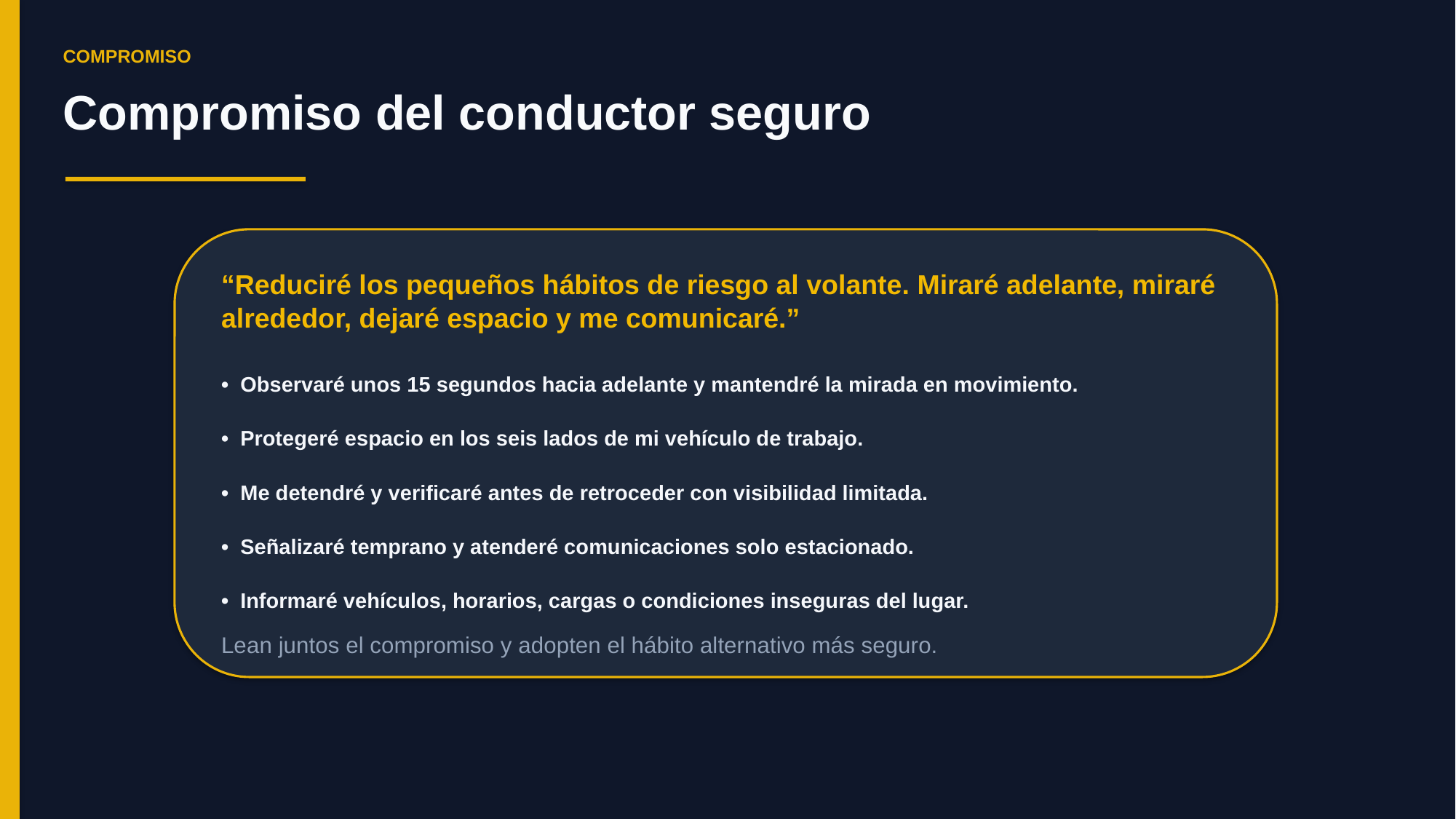

COMPROMISO
Compromiso del conductor seguro

“Reduciré los pequeños hábitos de riesgo al volante. Miraré adelante, miraré alrededor, dejaré espacio y me comunicaré.”
•  Observaré unos 15 segundos hacia adelante y mantendré la mirada en movimiento.
•  Protegeré espacio en los seis lados de mi vehículo de trabajo.
•  Me detendré y verificaré antes de retroceder con visibilidad limitada.
•  Señalizaré temprano y atenderé comunicaciones solo estacionado.
•  Informaré vehículos, horarios, cargas o condiciones inseguras del lugar.
Lean juntos el compromiso y adopten el hábito alternativo más seguro.